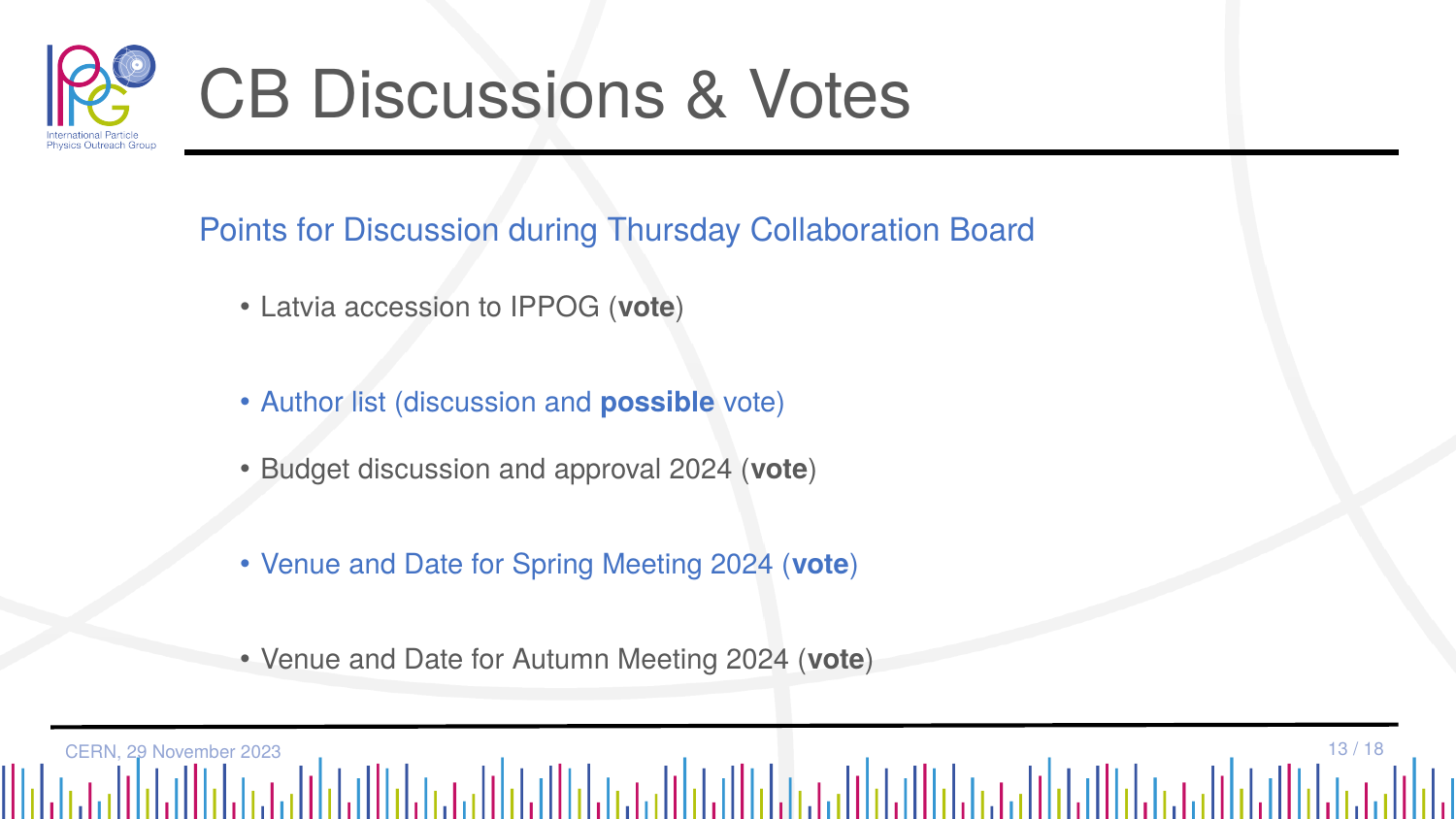

# CB Discussions & Votes

Points for Discussion during Thursday Collaboration Board
Latvia accession to IPPOG (vote)

Author list (discussion and possible vote)
Budget discussion and approval 2024 (vote)

Venue and Date for Spring Meeting 2024 (vote)

Venue and Date for Autumn Meeting 2024 (vote)

CERN, 29 November 2023
13 / 18